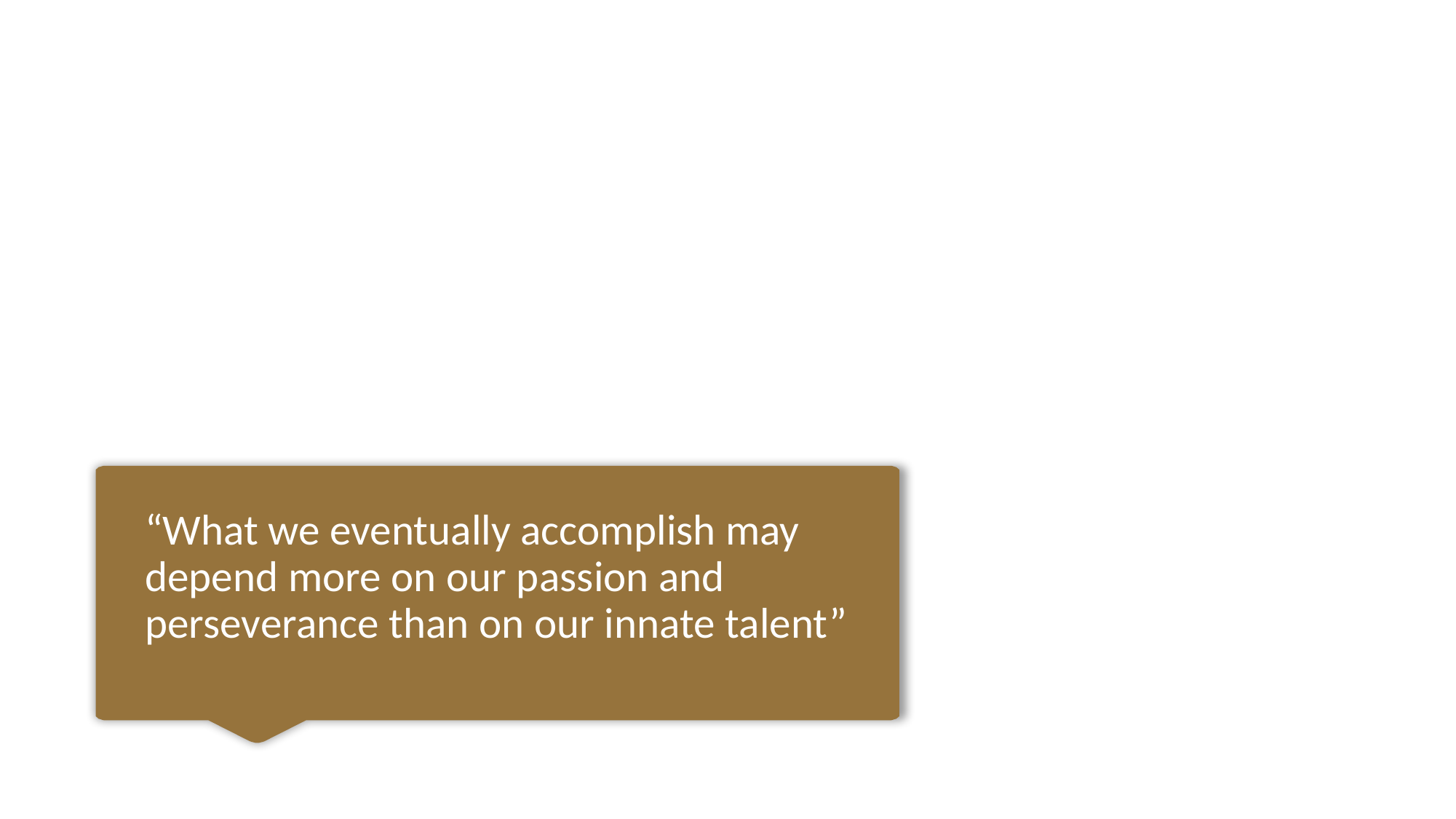

# “What we eventually accomplish may depend more on our passion and perseverance than on our innate talent”